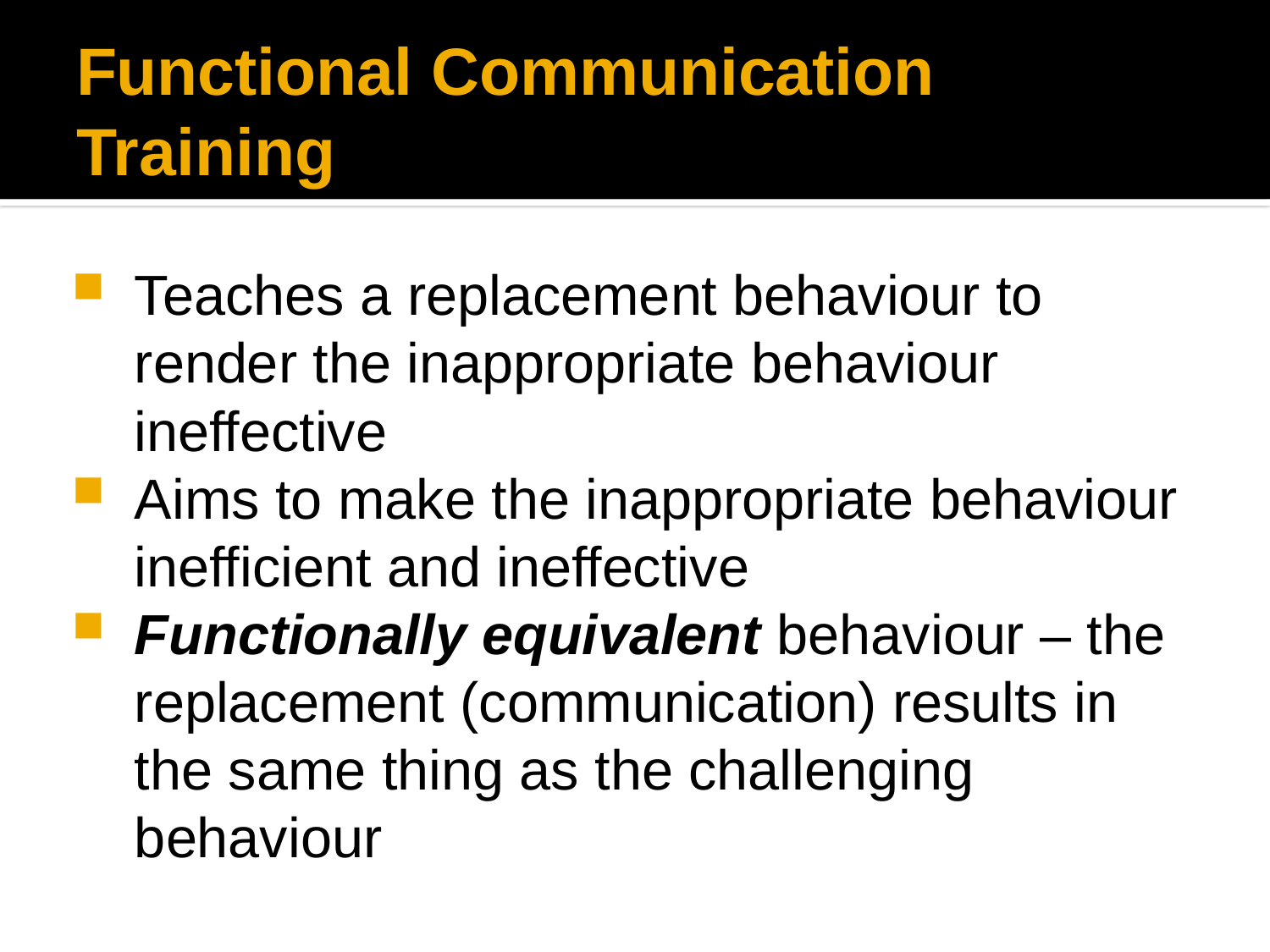

# Functional Communication Training
Teaches a replacement behaviour to render the inappropriate behaviour ineffective
Aims to make the inappropriate behaviour inefficient and ineffective
Functionally equivalent behaviour – the replacement (communication) results in the same thing as the challenging behaviour